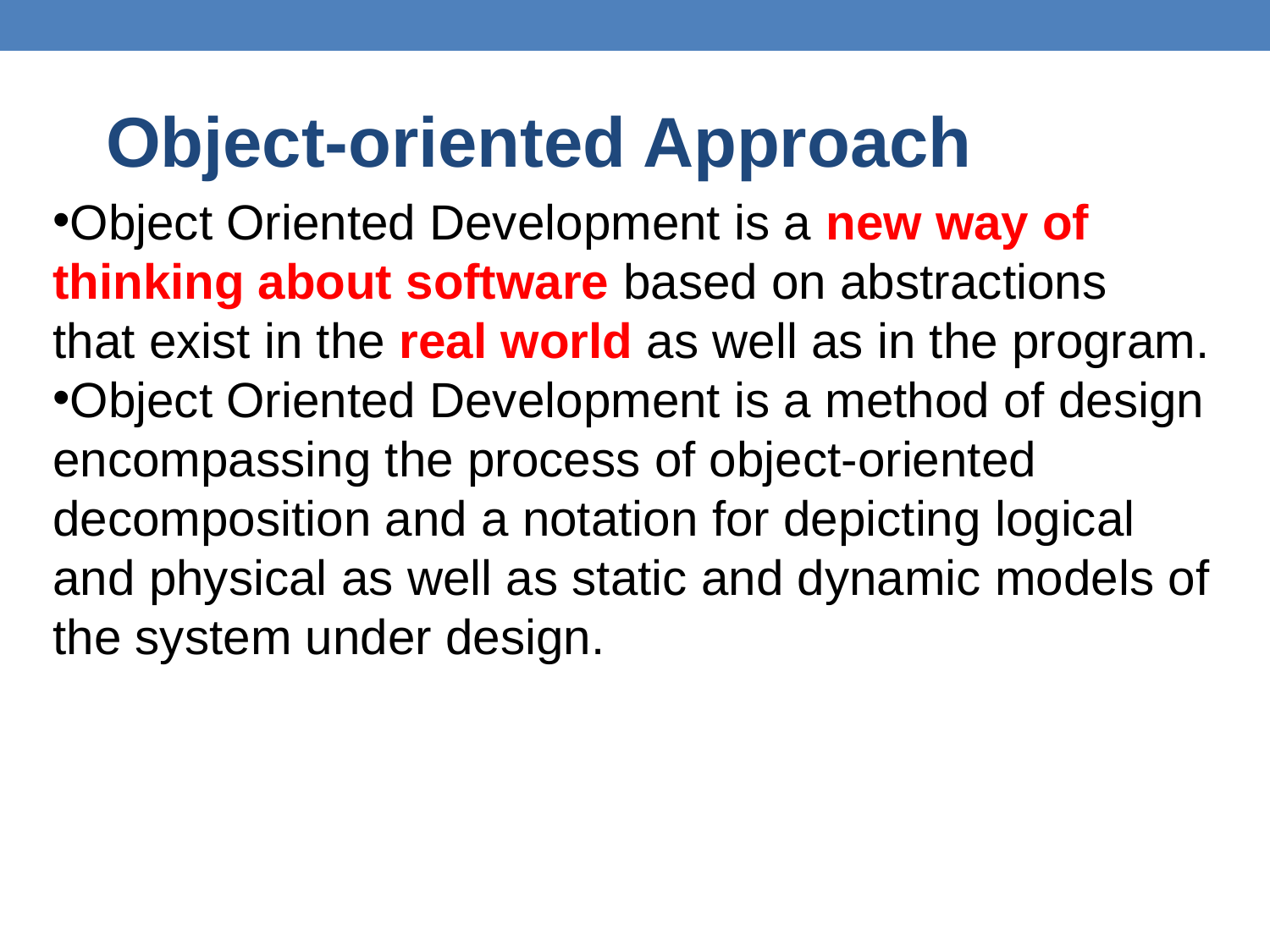

# Object-oriented Approach
Object Oriented Development is a new way of thinking about software based on abstractions
that exist in the real world as well as in the program.
Object Oriented Development is a method of design encompassing the process of object-oriented decomposition and a notation for depicting logical and physical as well as static and dynamic models of the system under design.